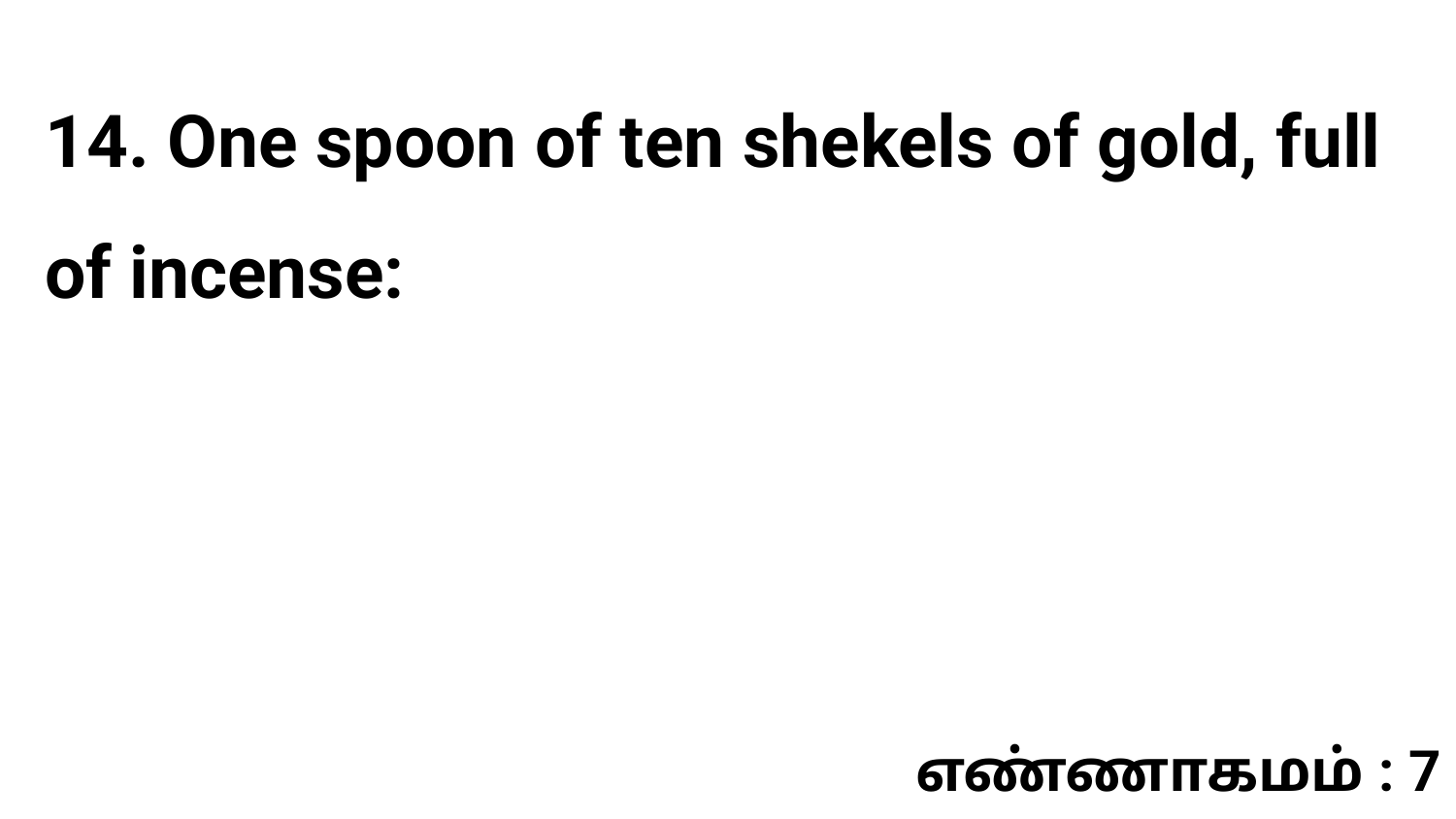

14. One spoon of ten shekels of gold, full of incense:
எண்ணாகமம் : 7